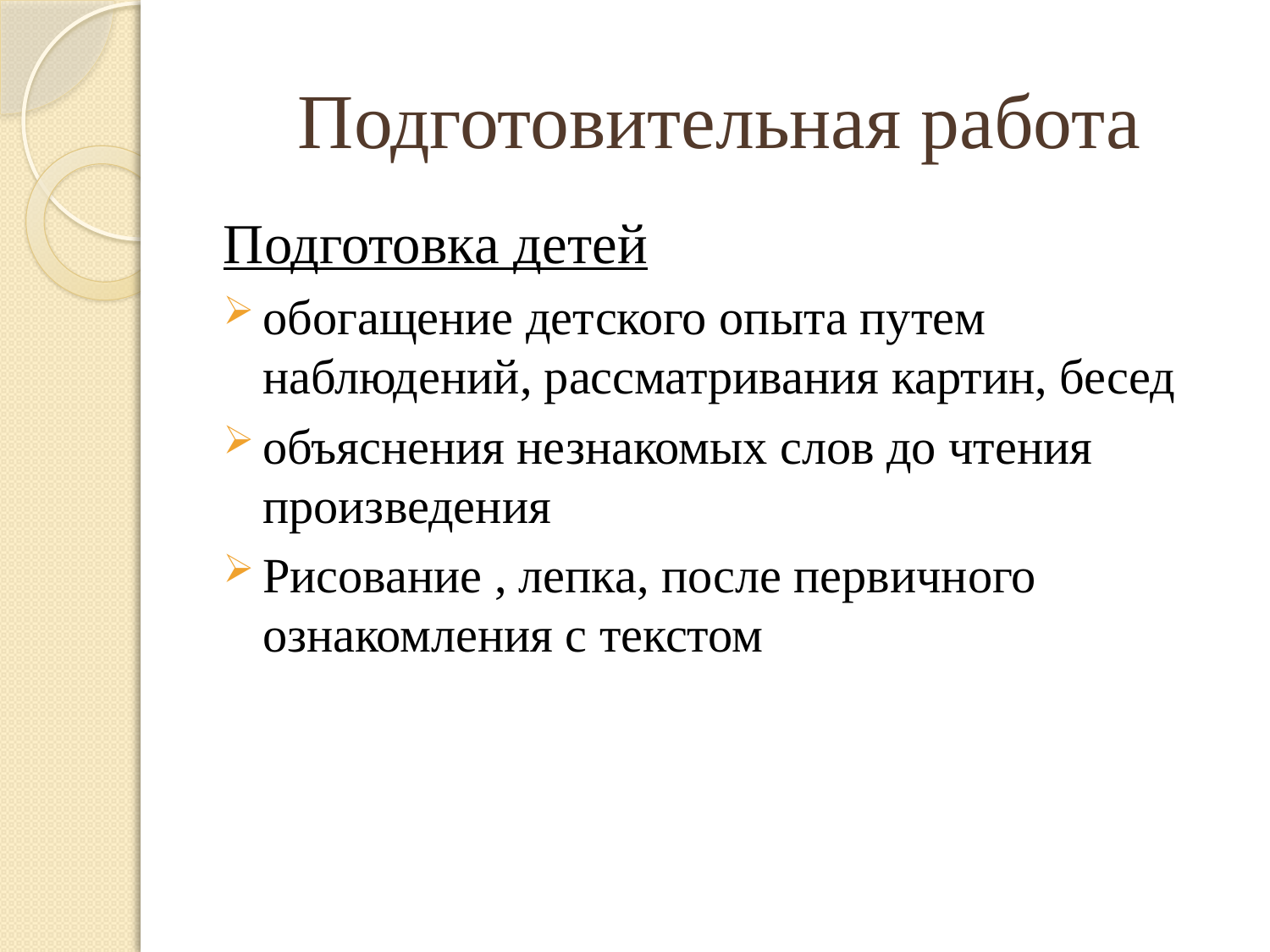

# Подготовительная работа
Подготовка детей
обогащение детского опыта путем наблюдений, рассматривания картин, бесед
объяснения незнакомых слов до чтения произведения
Рисование , лепка, после первичного ознакомления с текстом